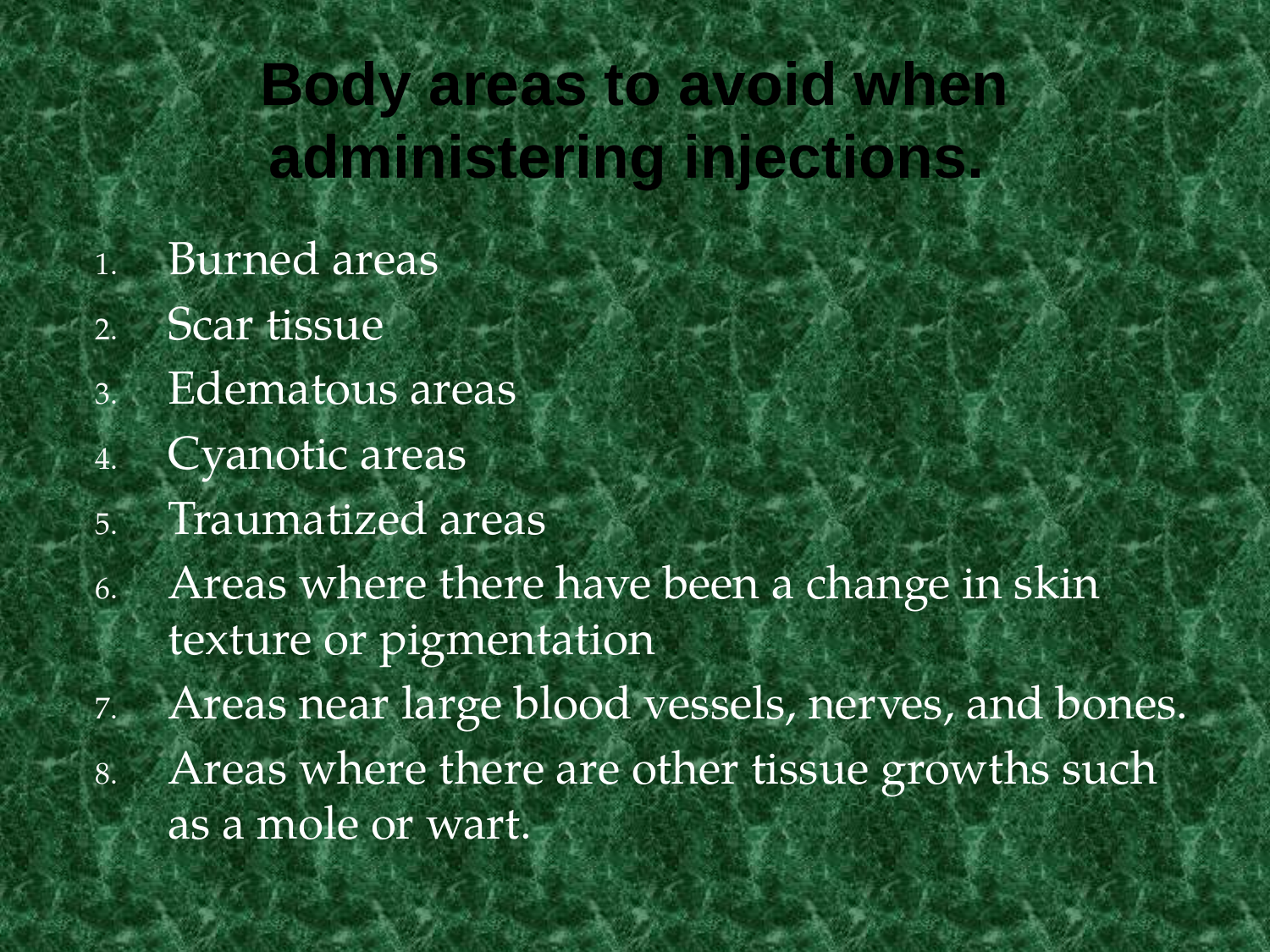

# Body areas to avoid when administering injections.
Burned areas
Scar tissue
Edematous areas
Cyanotic areas
Traumatized areas
Areas where there have been a change in skin texture or pigmentation
Areas near large blood vessels, nerves, and bones.
Areas where there are other tissue growths such as a mole or wart.